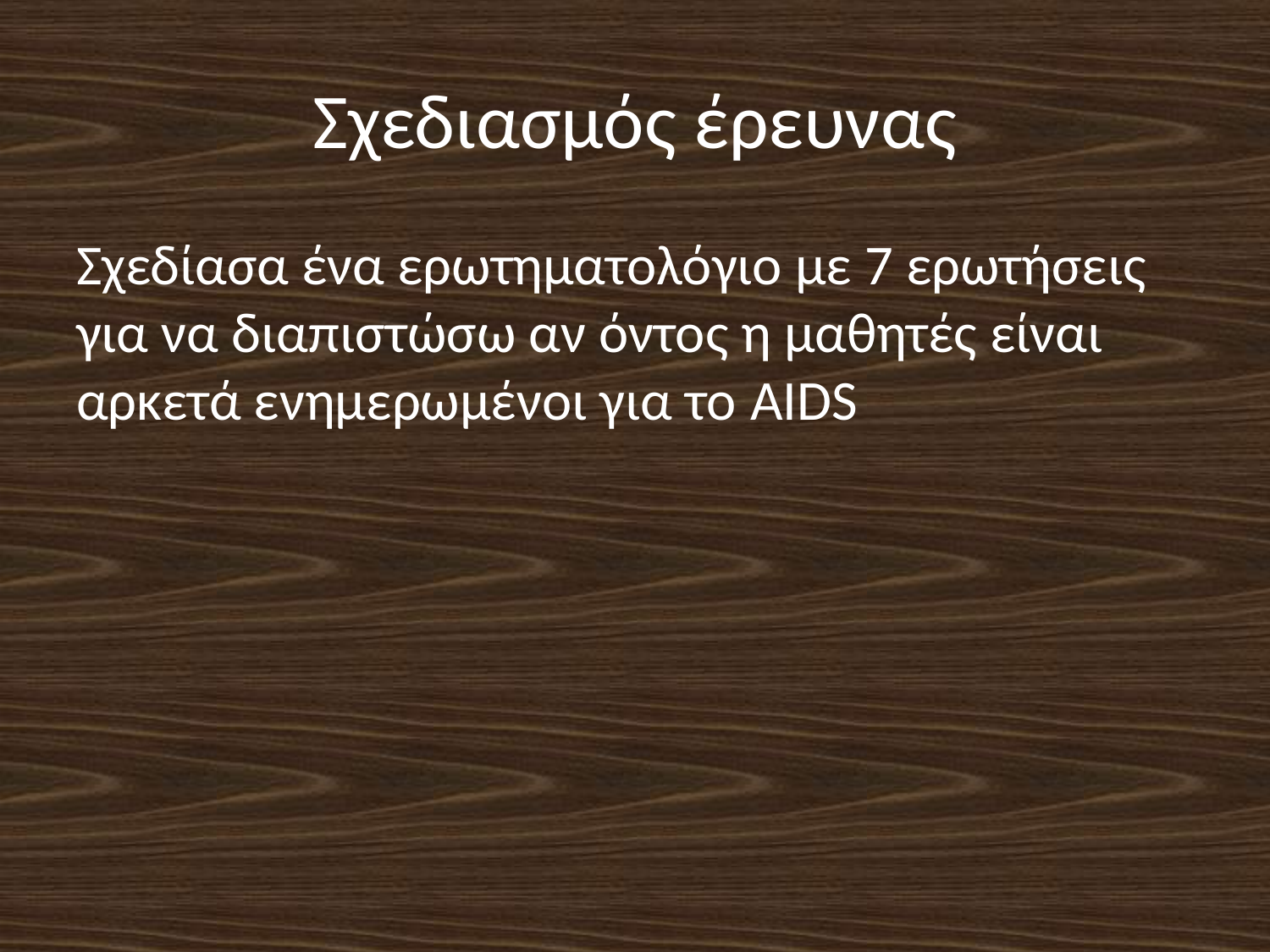

# Σχεδιασμός έρευνας
Σχεδίασα ένα ερωτηματολόγιο με 7 ερωτήσεις για να διαπιστώσω αν όντος η μαθητές είναι αρκετά ενημερωμένοι για το AIDS